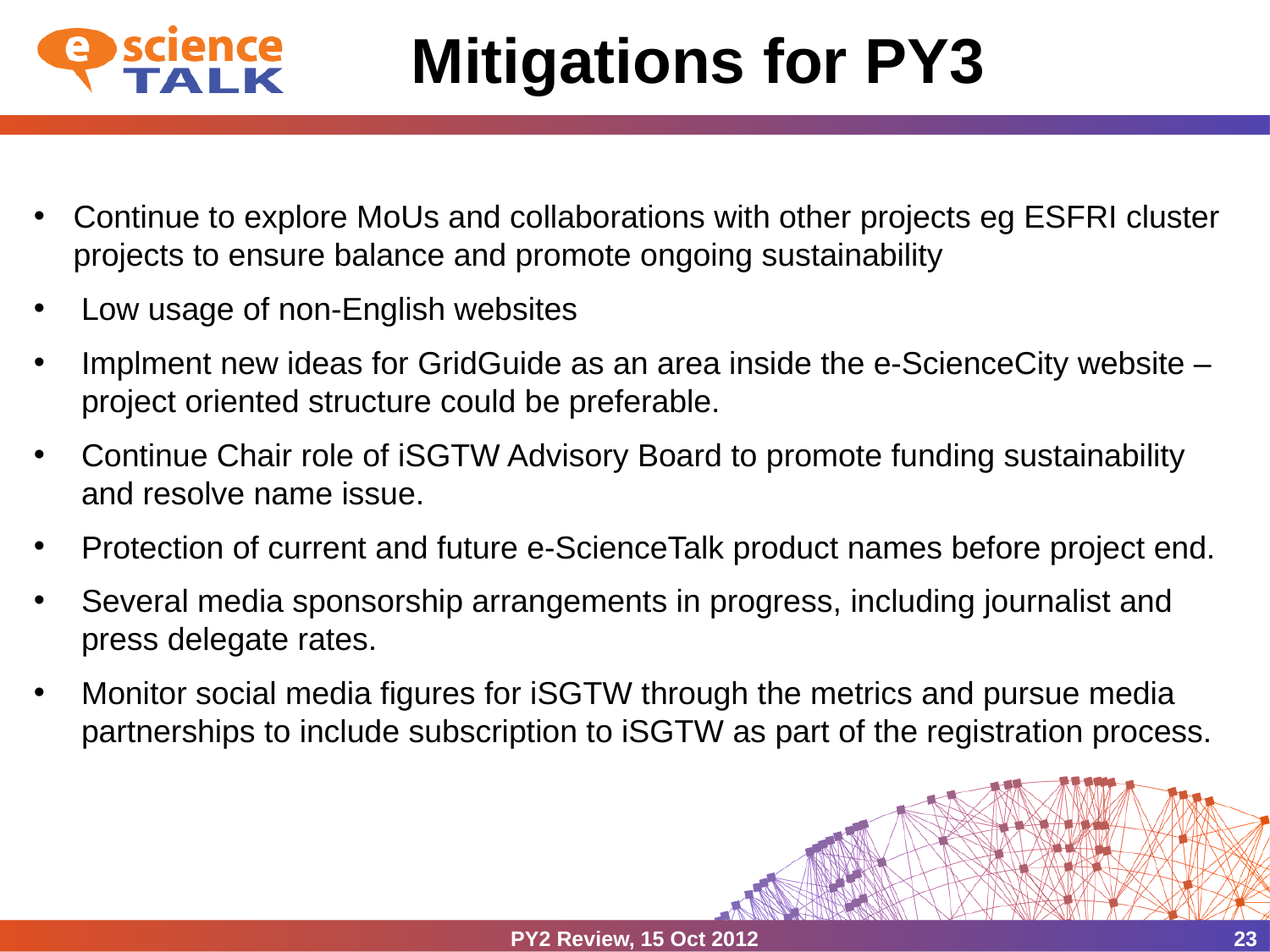

# Mitigations for PY3
Continue to explore MoUs and collaborations with other projects eg ESFRI cluster projects to ensure balance and promote ongoing sustainability
Low usage of non-English websites
Implment new ideas for GridGuide as an area inside the e-ScienceCity website – project oriented structure could be preferable.
Continue Chair role of iSGTW Advisory Board to promote funding sustainability and resolve name issue.
Protection of current and future e-ScienceTalk product names before project end.
Several media sponsorship arrangements in progress, including journalist and press delegate rates.
Monitor social media figures for iSGTW through the metrics and pursue media partnerships to include subscription to iSGTW as part of the registration process.

PY2 Review, 15 Oct 2012
23